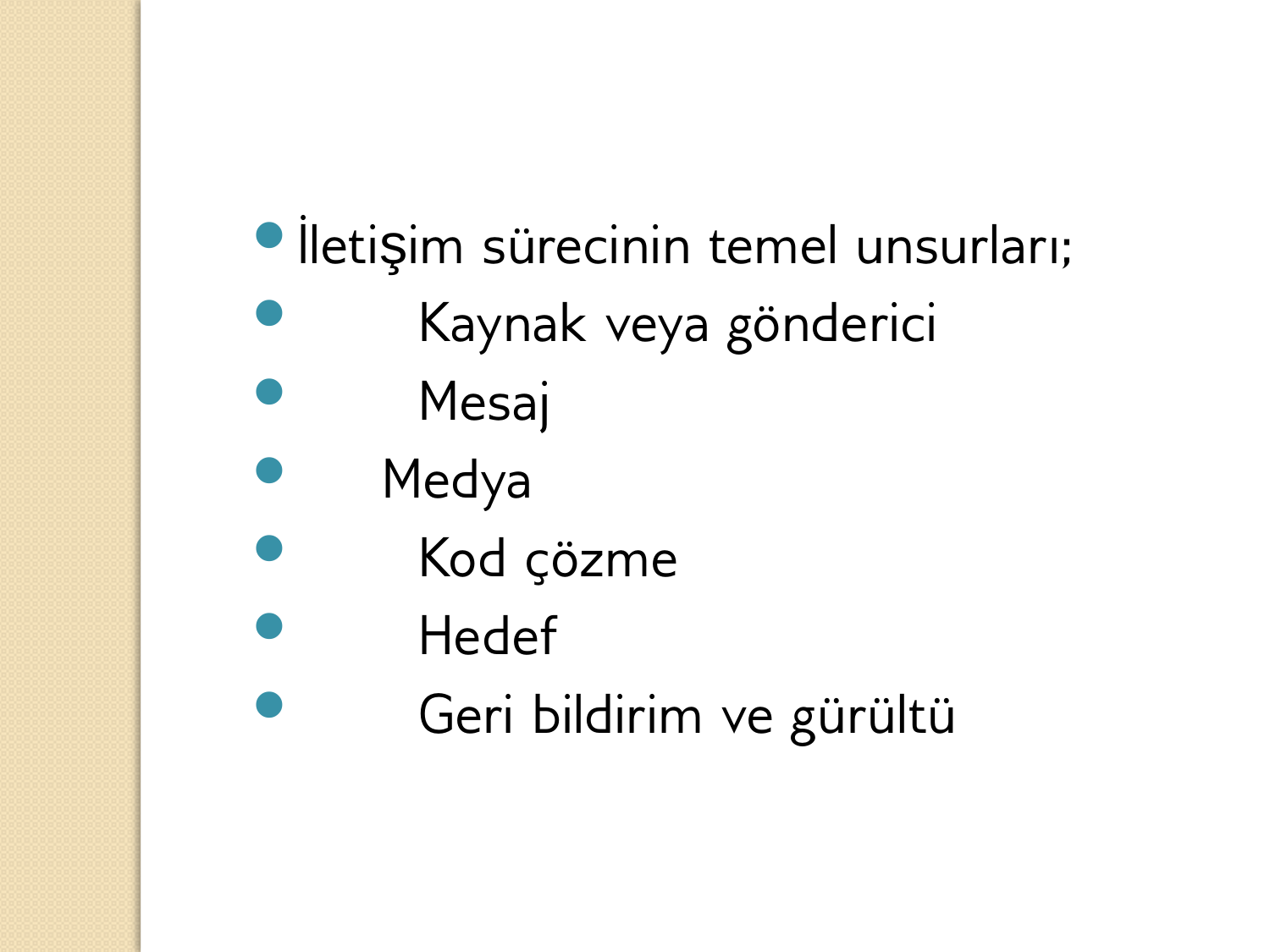

İletişim sürecinin temel unsurları;
	Kaynak veya gönderici
	Mesaj
     Medya
	Kod çözme
	Hedef
	Geri bildirim ve gürültü